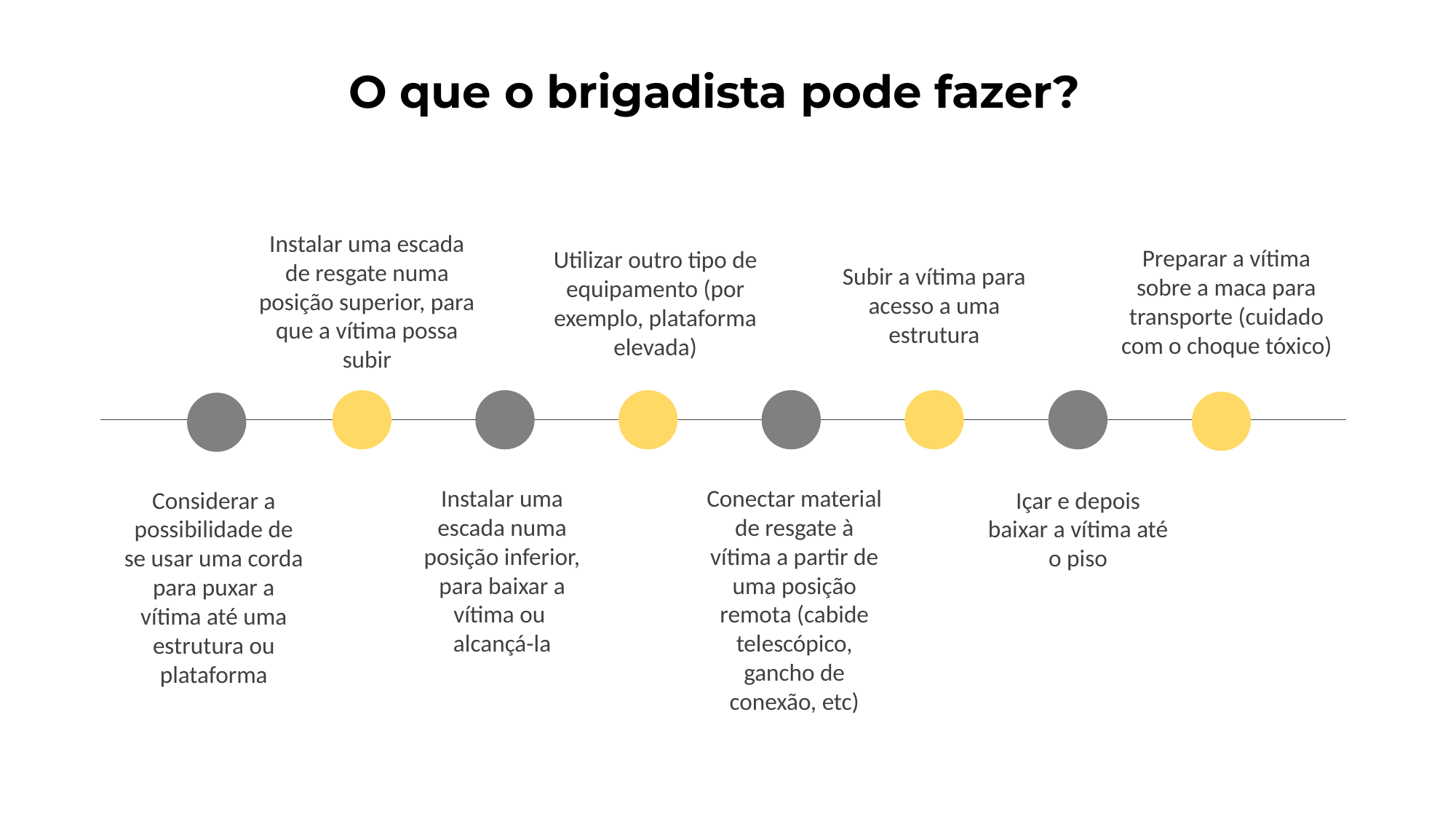

O que o brigadista pode fazer?
Instalar uma escada de resgate numa posição superior, para que a vítima possa subir
Preparar a vítima sobre a maca para transporte (cuidado com o choque tóxico)
Utilizar outro tipo de equipamento (por exemplo, plataforma elevada)
Subir a vítima para acesso a uma estrutura

Instalar uma escada numa posição inferior, para baixar a vítima ou
alcançá-la
Conectar material de resgate à vítima a partir de uma posição remota (cabide telescópico, gancho de conexão, etc)
Considerar a possibilidade de se usar uma corda para puxar a vítima até uma estrutura ou plataforma
Içar e depois baixar a vítima até o piso